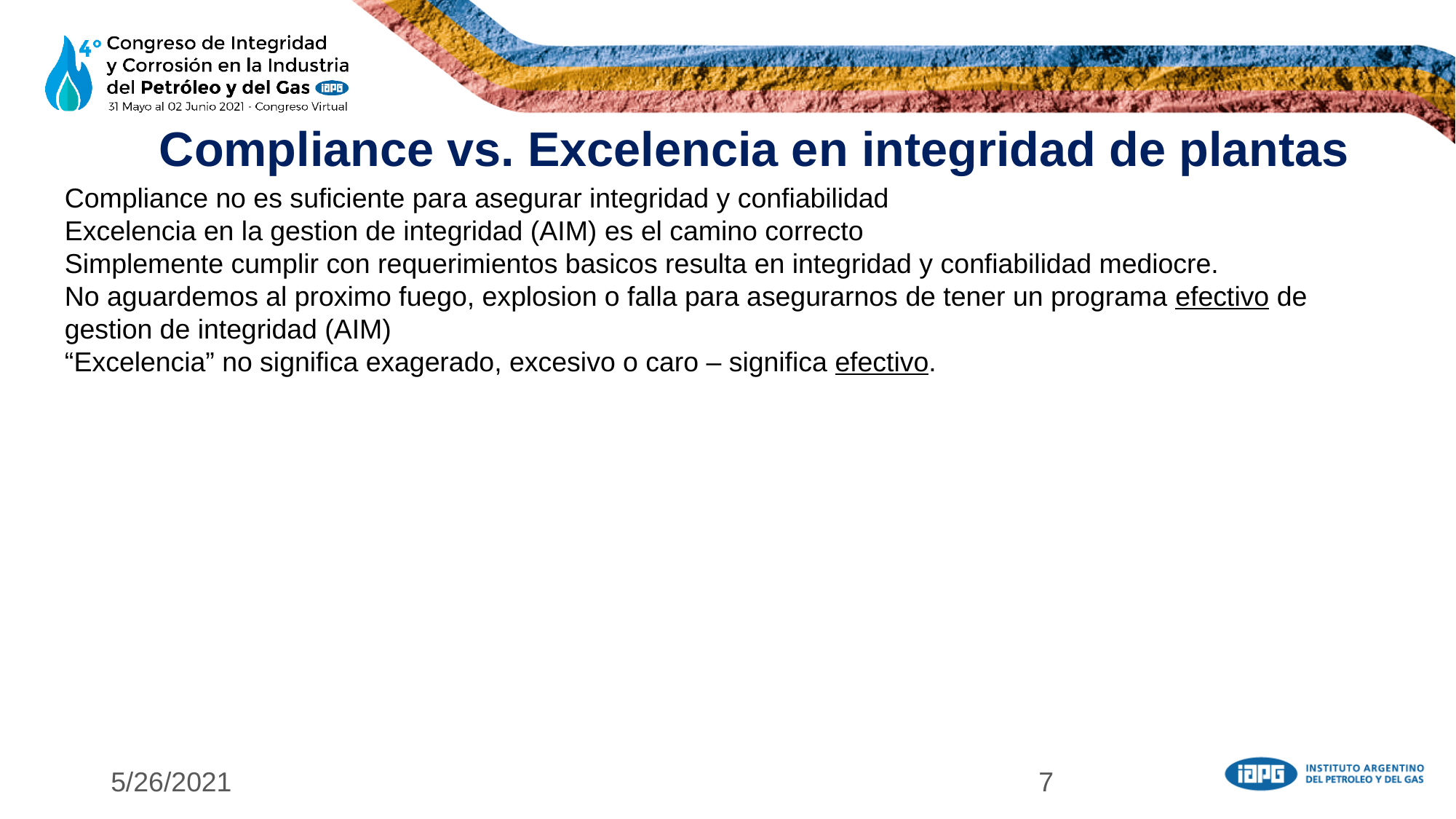

Compliance vs. Excelencia en integridad de plantas
Compliance no es suficiente para asegurar integridad y confiabilidad
Excelencia en la gestion de integridad (AIM) es el camino correcto
Simplemente cumplir con requerimientos basicos resulta en integridad y confiabilidad mediocre.
No aguardemos al proximo fuego, explosion o falla para asegurarnos de tener un programa efectivo de gestion de integridad (AIM)
“Excelencia” no significa exagerado, excesivo o caro – significa efectivo.
5/26/2021
7